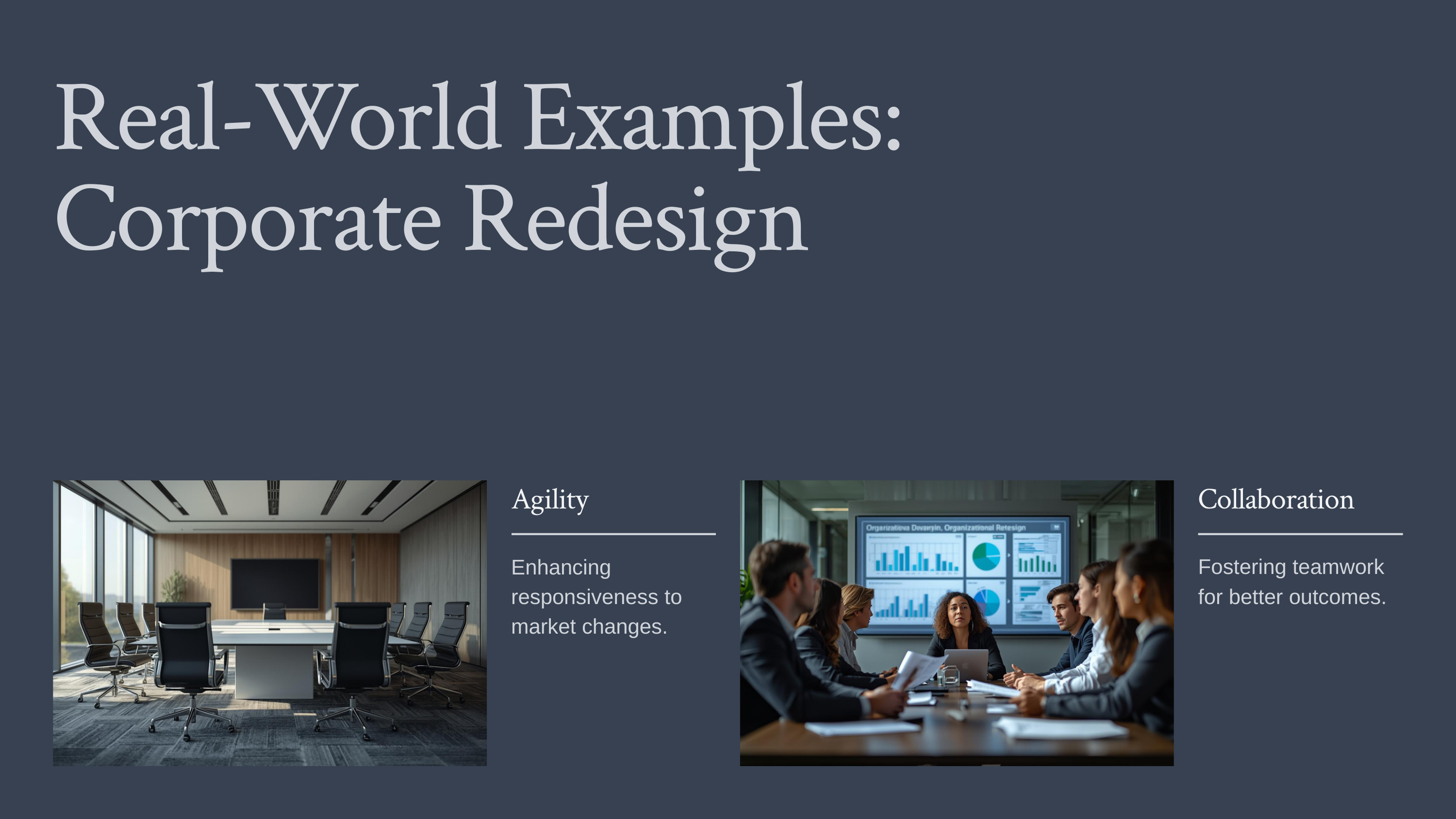

Real-World Examples: Corporate Redesign

Agility
Collaboration

Enhancing responsiveness to market changes.
Fostering teamwork for better outcomes.